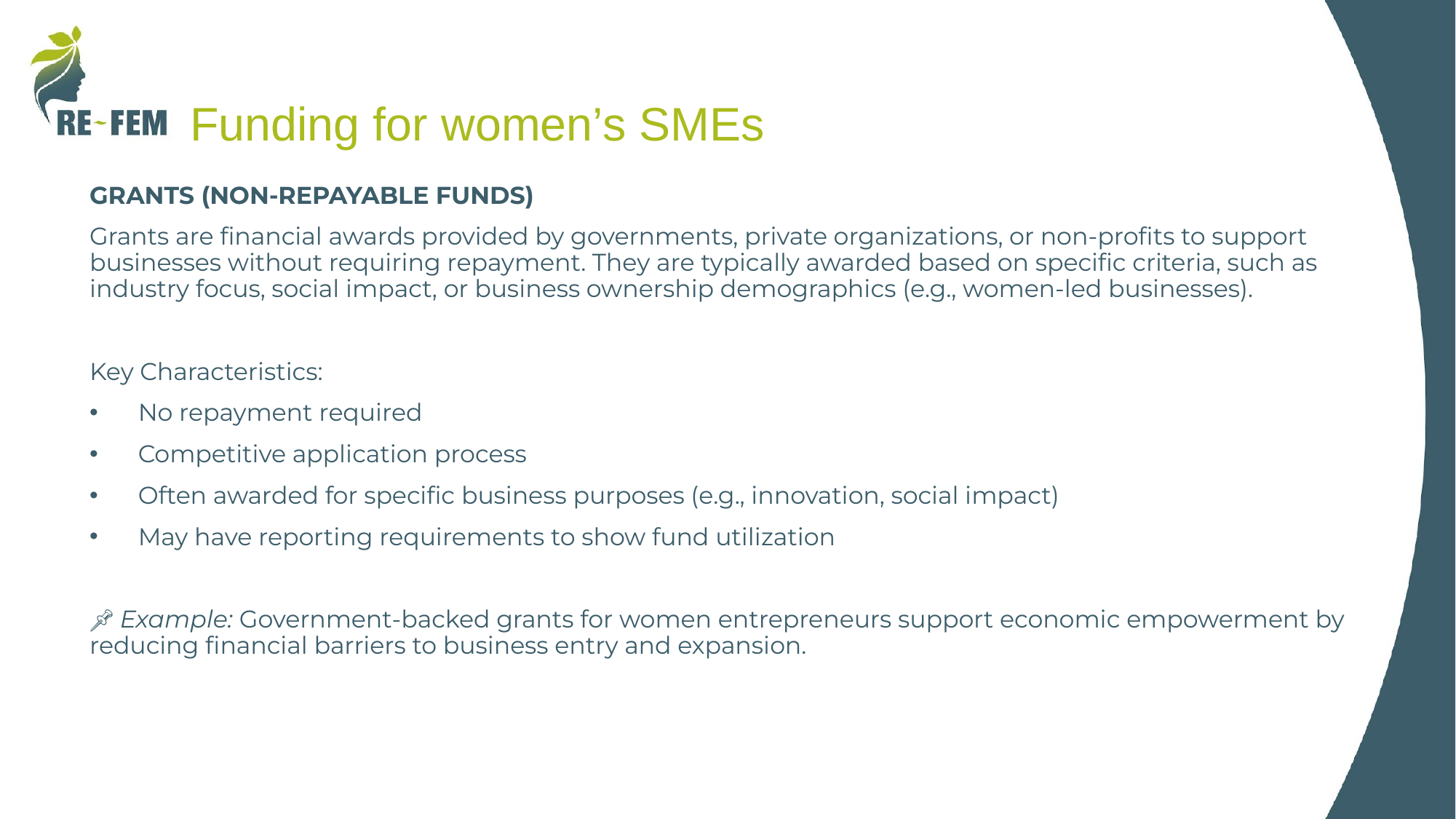

# Funding for women’s SMEs
GRANTS (NON-REPAYABLE FUNDS)
Grants are financial awards provided by governments, private organizations, or non-profits to support businesses without requiring repayment. They are typically awarded based on specific criteria, such as industry focus, social impact, or business ownership demographics (e.g., women-led businesses).

Key Characteristics:
No repayment required
Competitive application process
Often awarded for specific business purposes (e.g., innovation, social impact)
May have reporting requirements to show fund utilization

📌 Example: Government-backed grants for women entrepreneurs support economic empowerment by reducing financial barriers to business entry and expansion.